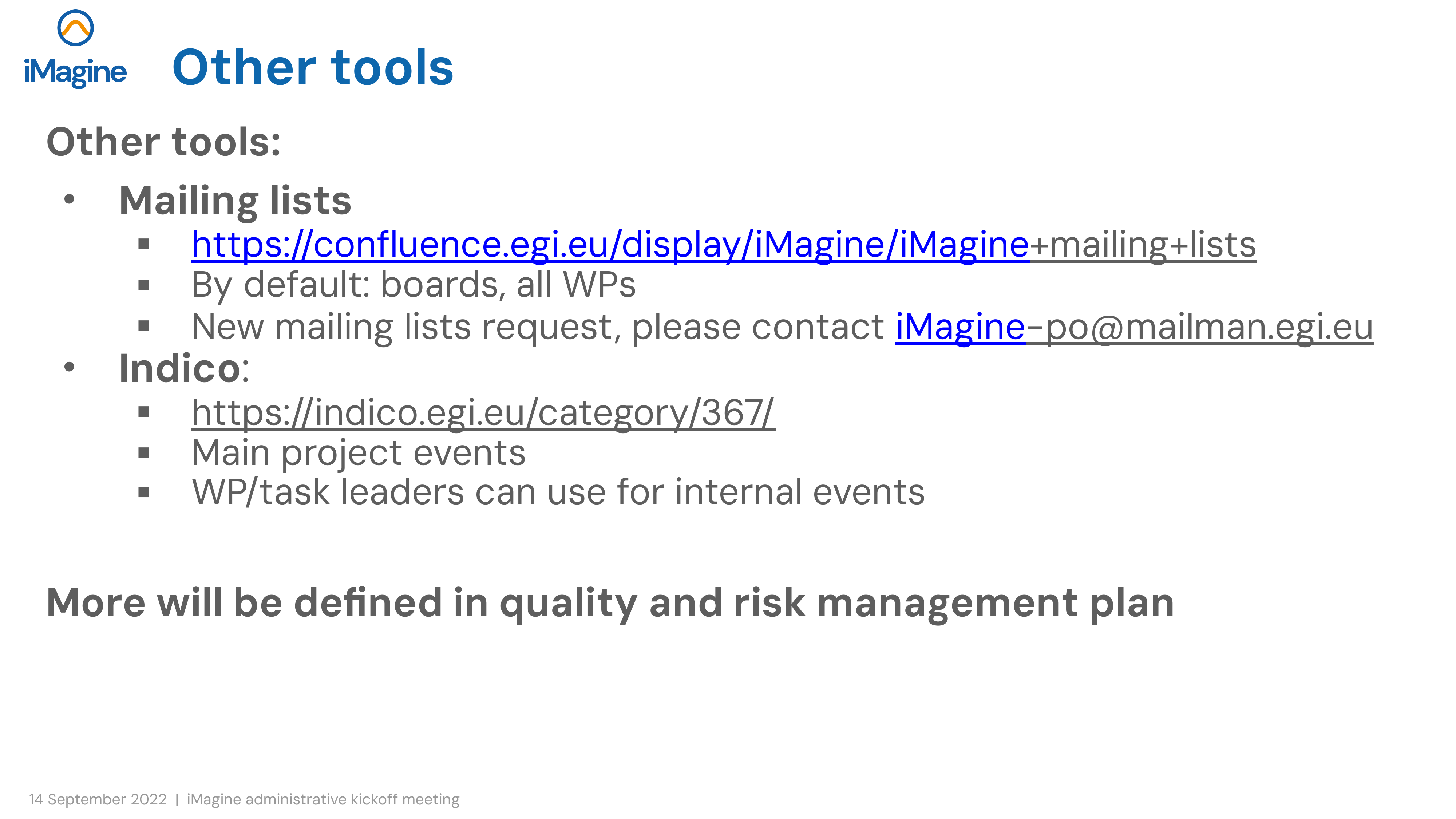

# Other tools
Other tools:
Mailing lists
https://confluence.egi.eu/display/iMagine/iMagine+mailing+lists
By default: boards, all WPs
New mailing lists request, please contact iMagine-po@mailman.egi.eu
Indico:
https://indico.egi.eu/category/367/
Main project events
WP/task leaders can use for internal events

More will be defined in quality and risk management plan